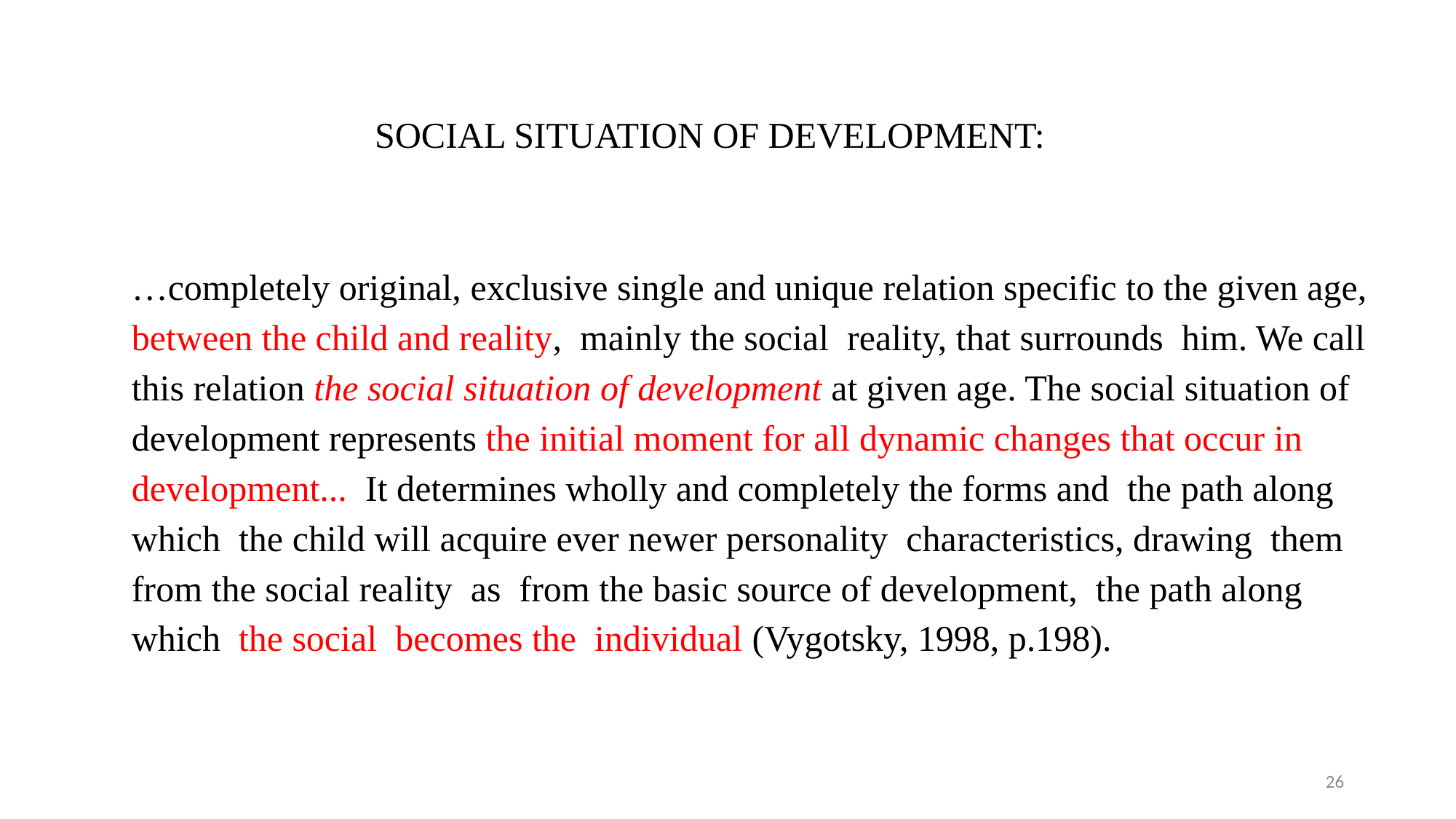

SOCIAL SITUATION OF DEVELOPMENT:
…completely original, exclusive single and unique relation specific to the given age, between the child and reality,  mainly the social  reality, that surrounds  him. We call this relation the social situation of development at given age. The social situation of development represents the initial moment for all dynamic changes that occur in development...  It determines wholly and completely the forms and  the path along which  the child will acquire ever newer personality  characteristics, drawing  them from the social reality  as  from the basic source of development,  the path along which  the social  becomes the  individual (Vygotsky, 1998, p.198).
26